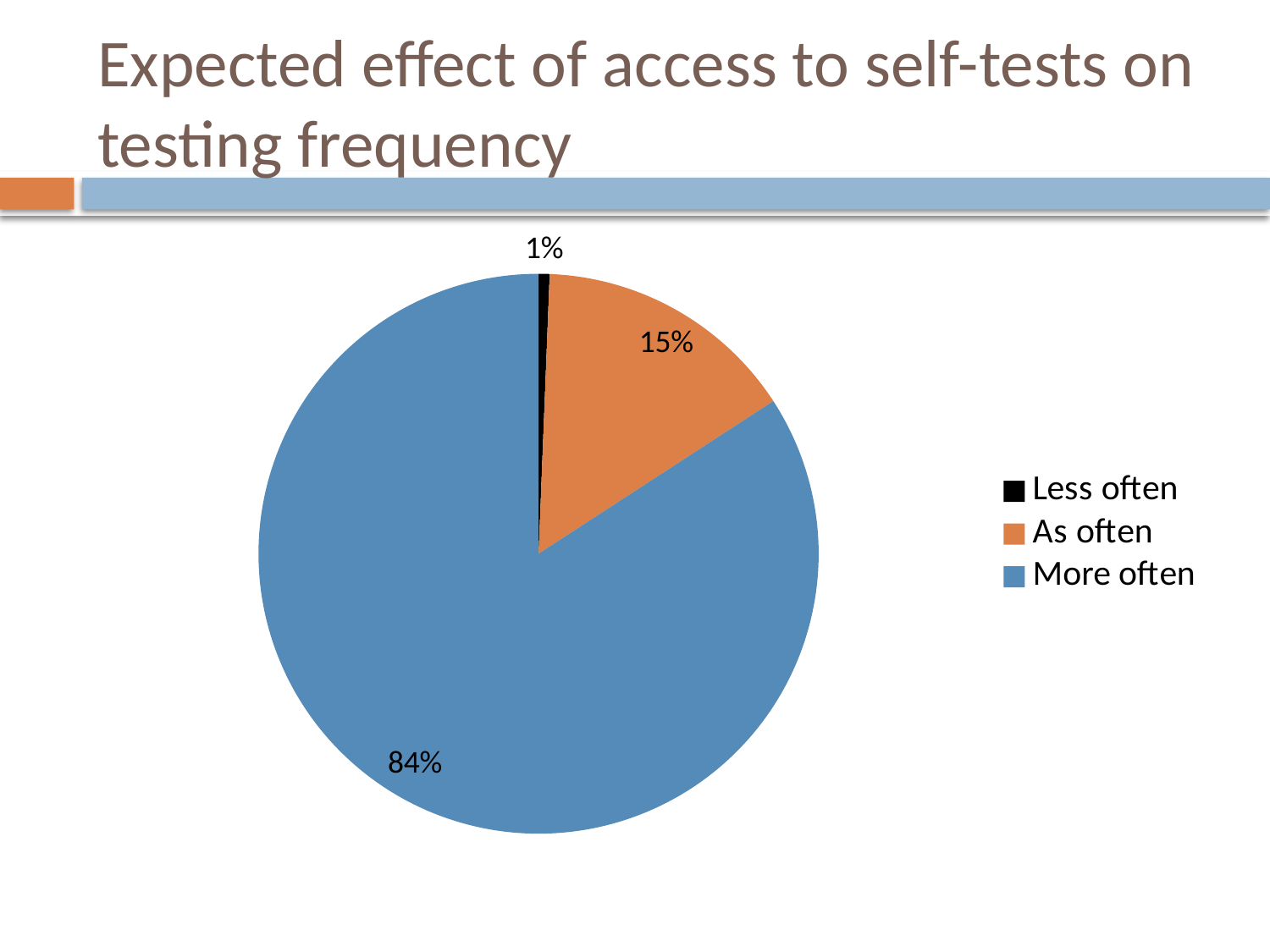

# Expected effect of access to self-tests on testing frequency

### Chart

| Category | Column1 |
|---|---|
| Less often | 0.006329113924050649 |
| As often | 0.15189873417721597 |
| More often | 0.8417721518987342 |